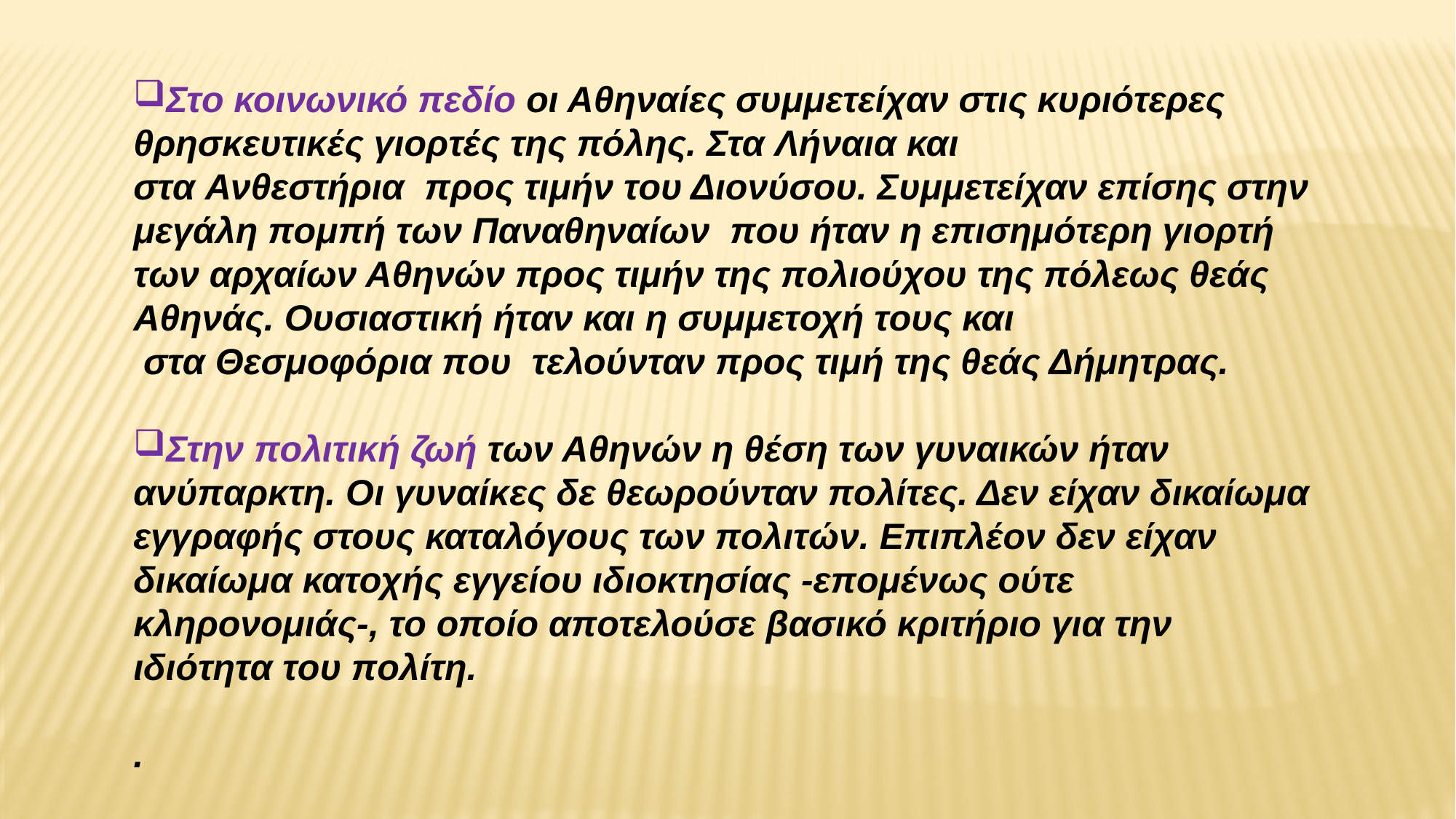

Στο κοινωνικό πεδίο οι Αθηναίες συμμετείχαν στις κυριότερες θρησκευτικές γιορτές της πόλης. Στα Λήναια και στα Ανθεστήρια  προς τιμήν του Διονύσου. Συμμετείχαν επίσης στην μεγάλη πομπή των Παναθηναίων  που ήταν η επισημότερη γιορτή των αρχαίων Αθηνών προς τιμήν της πολιούχου της πόλεως θεάς Αθηνάς. Ουσιαστική ήταν και η συμμετοχή τους και  στα Θεσμοφόρια που  τελούνταν προς τιμή της θεάς Δήμητρας.

Στην πολιτική ζωή των Αθηνών η θέση των γυναικών ήταν ανύπαρκτη. Οι γυναίκες δε θεωρούνταν πολίτες. Δεν είχαν δικαίωμα εγγραφής στους καταλόγους των πολιτών. Επιπλέον δεν είχαν δικαίωμα κατοχής εγγείου ιδιοκτησίας -επομένως ούτε κληρονομιάς-, το οποίο αποτελούσε βασικό κριτήριο για την ιδιότητα του πολίτη.
.